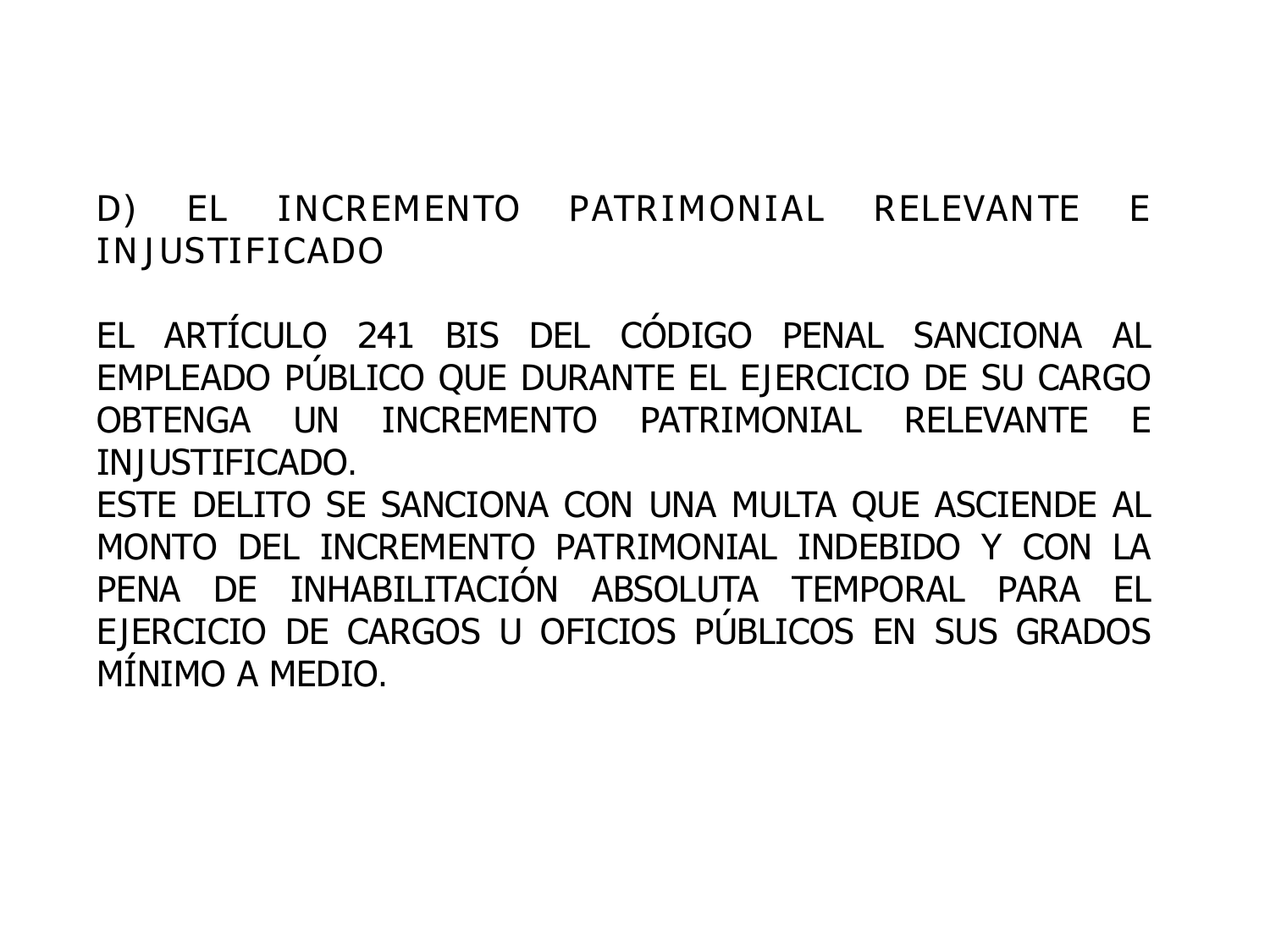

d) El incremento patrimonial relevante e injustificado

El artículo 241 bis del Código Penal sanciona al empleado público que durante el ejercicio de su cargo obtenga un incremento patrimonial relevante e injustificado.
Este delito se sanciona con una multa que asciende al monto del incremento patrimonial indebido y con la pena de inhabilitación absoluta temporal para el ejercicio de cargos u oficios públicos en sus grados mínimo a medio.